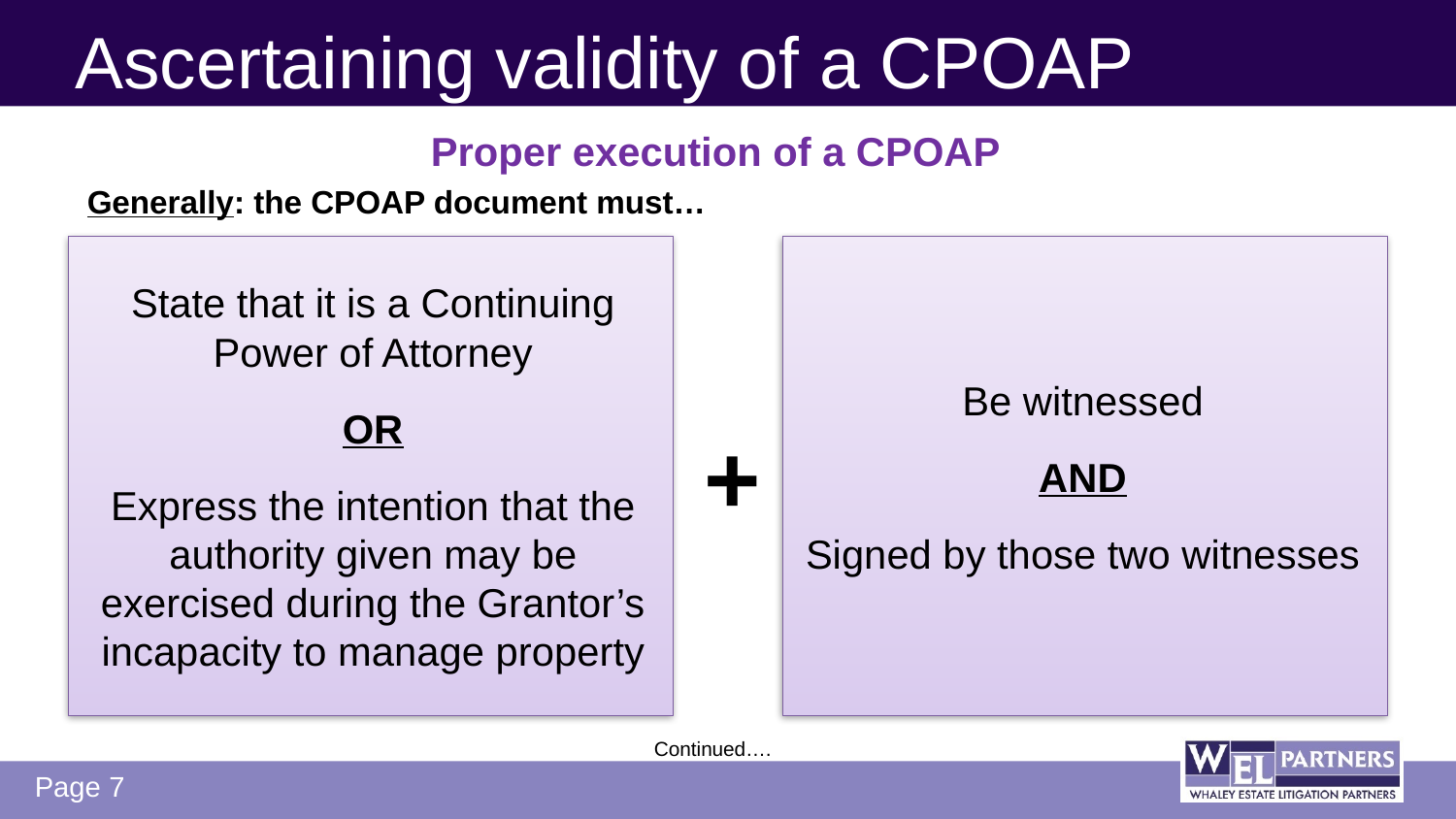

# Ascertaining validity of a CPOAP
Proper execution of a CPOAP
Generally: the CPOAP document must…

State that it is a Continuing Power of Attorney
OR
Express the intention that the authority given may be exercised during the Grantor’s incapacity to manage property

Be witnessed
AND
Signed by those two witnesses
+
Continued….
 Page 7